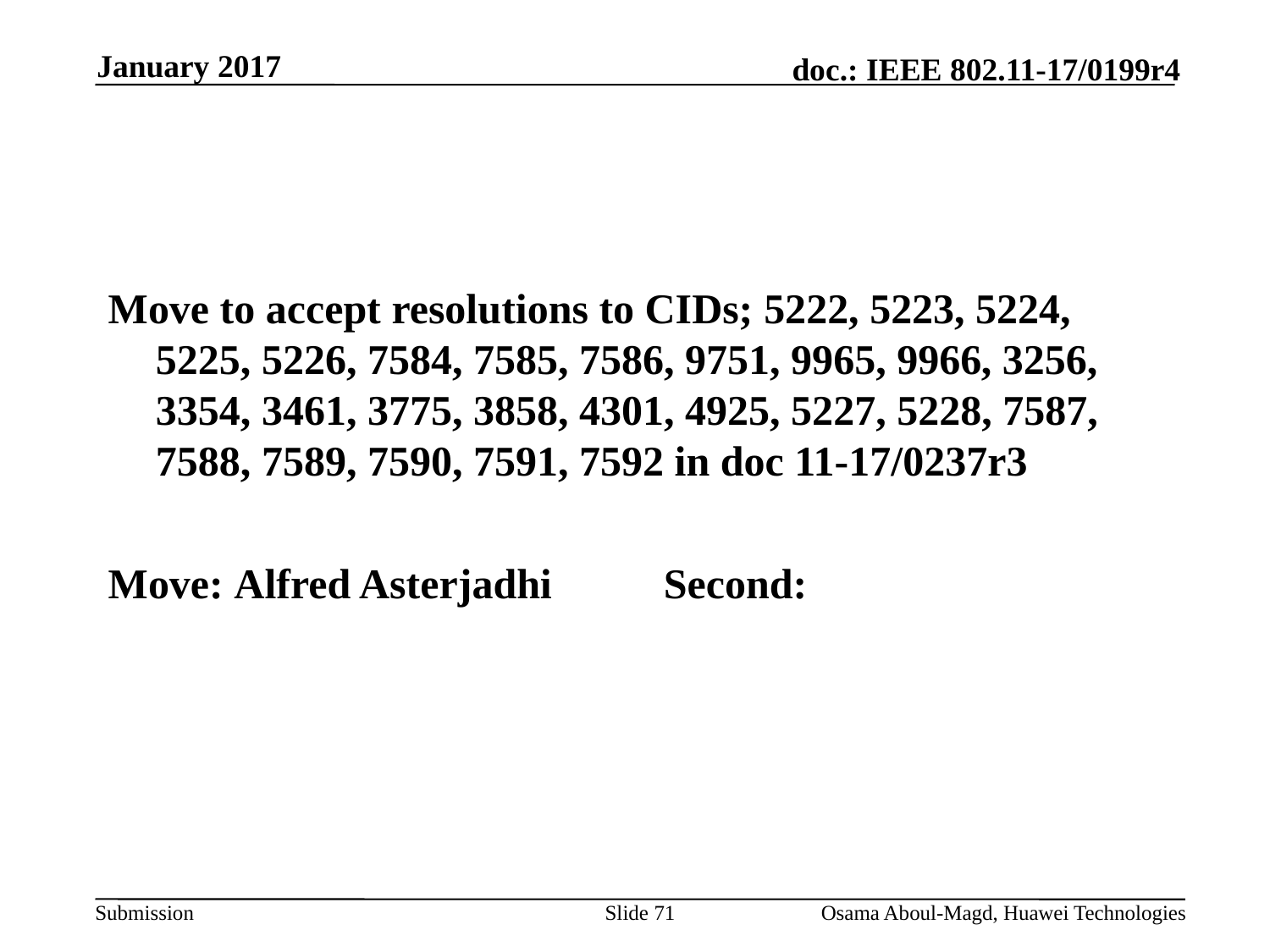

January 2017
#
Move to accept resolutions to CIDs; 5222, 5223, 5224, 5225, 5226, 7584, 7585, 7586, 9751, 9965, 9966, 3256, 3354, 3461, 3775, 3858, 4301, 4925, 5227, 5228, 7587, 7588, 7589, 7590, 7591, 7592 in doc 11-17/0237r3

Move: Alfred Asterjadhi 	Second:
Slide 71
Osama Aboul-Magd, Huawei Technologies